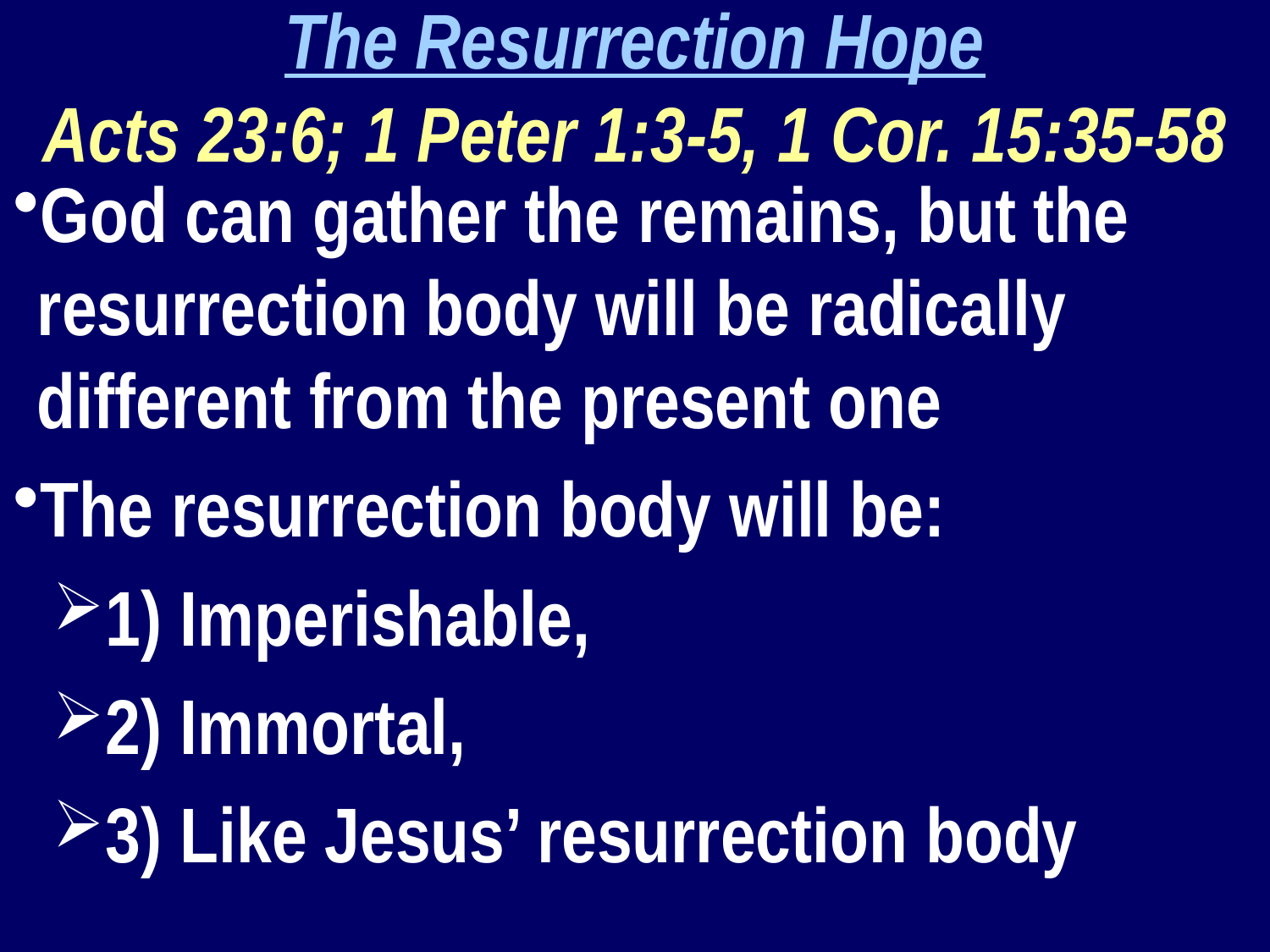

The Resurrection Hope
Acts 23:6; 1 Peter 1:3-5, 1 Cor. 15:35-58
God can gather the remains, but the resurrection body will be radically different from the present one
The resurrection body will be:
1) Imperishable,
2) Immortal,
3) Like Jesus’ resurrection body